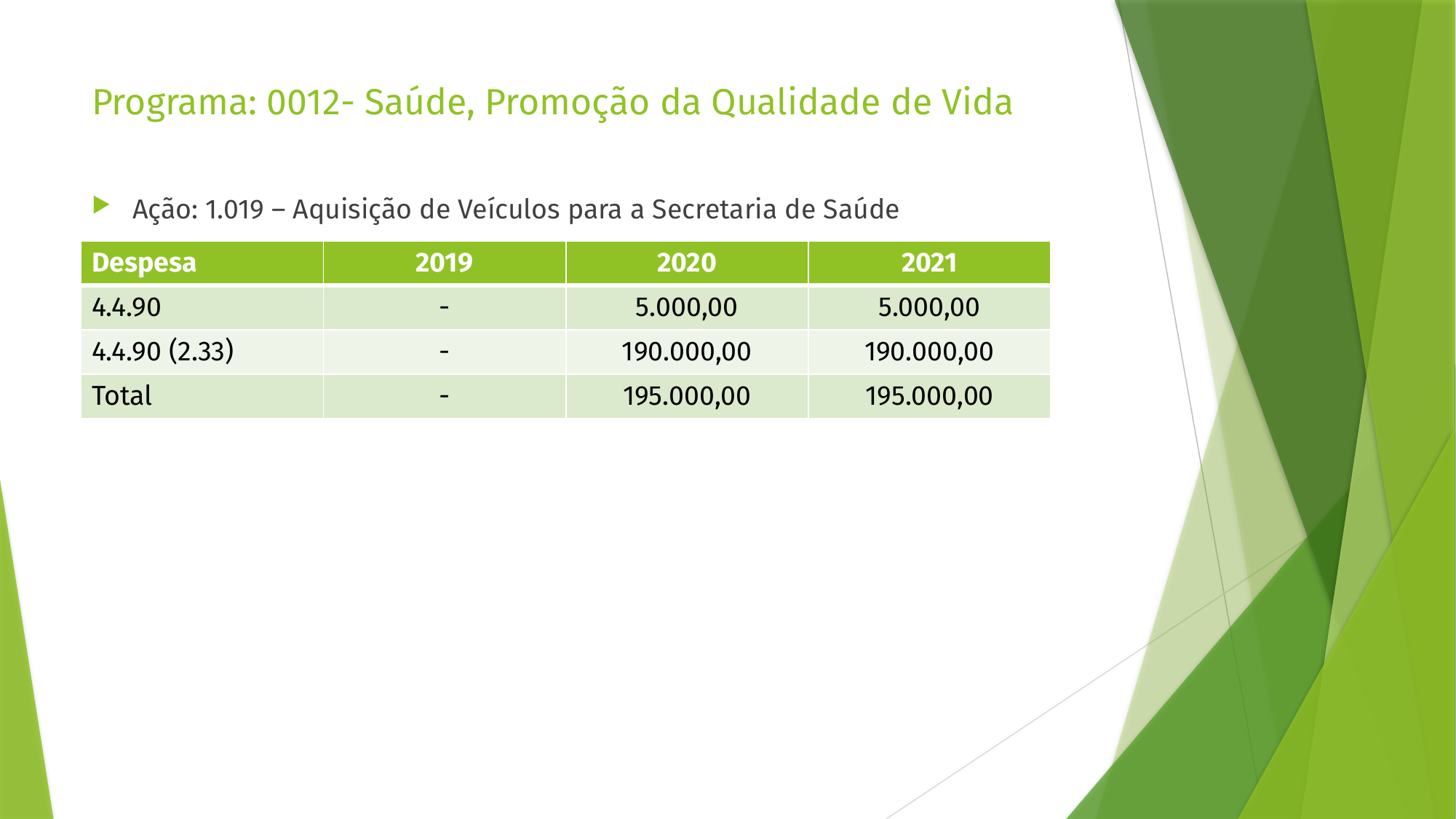

# Programa: 0012- Saúde, Promoção da Qualidade de Vida
Ação: 1.019 – Aquisição de Veículos para a Secretaria de Saúde
| Despesa | 2019 | 2020 | 2021 |
| --- | --- | --- | --- |
| 4.4.90 | - | 5.000,00 | 5.000,00 |
| 4.4.90 (2.33) | - | 190.000,00 | 190.000,00 |
| Total | - | 195.000,00 | 195.000,00 |